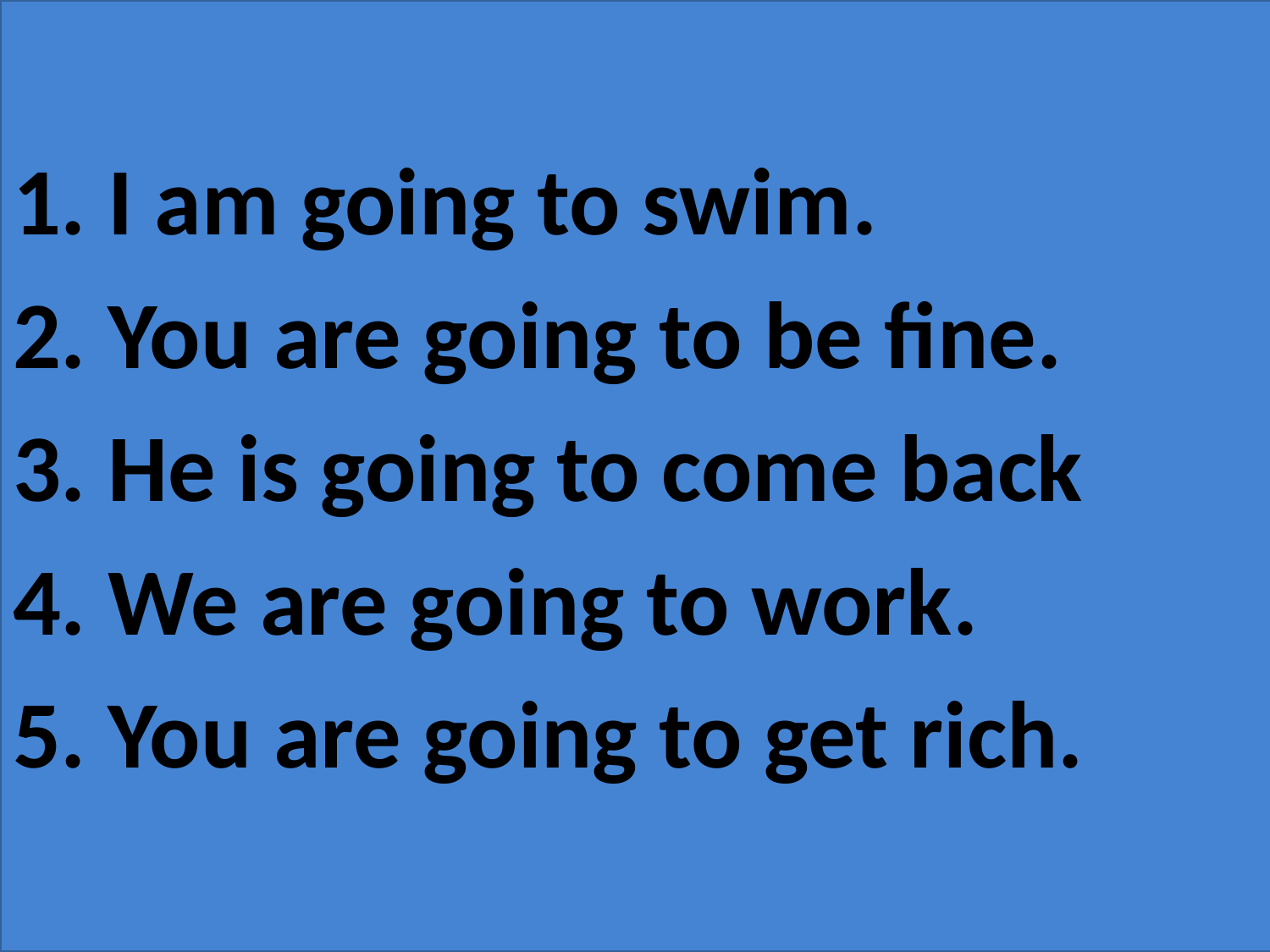

1. I am going to swim.
2. You are going to be fine.
3. He is going to come back
4. We are going to work.
5. You are going to get rich.
#